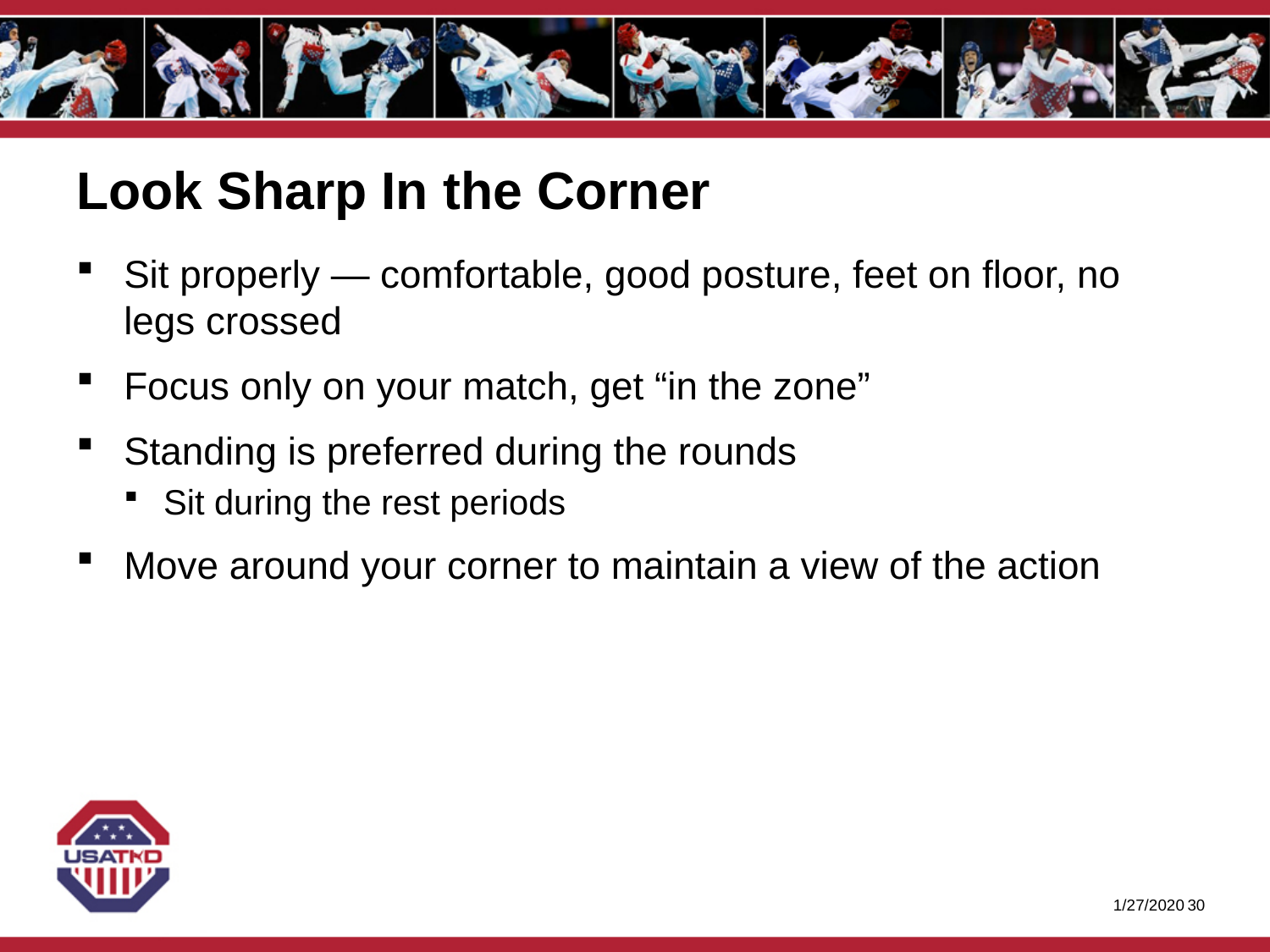

# Look Sharp In the Corner
Sit properly — comfortable, good posture, feet on floor, no legs crossed
Focus only on your match, get “in the zone”
Standing is preferred during the rounds
Sit during the rest periods
Move around your corner to maintain a view of the action

1/27/2020
30